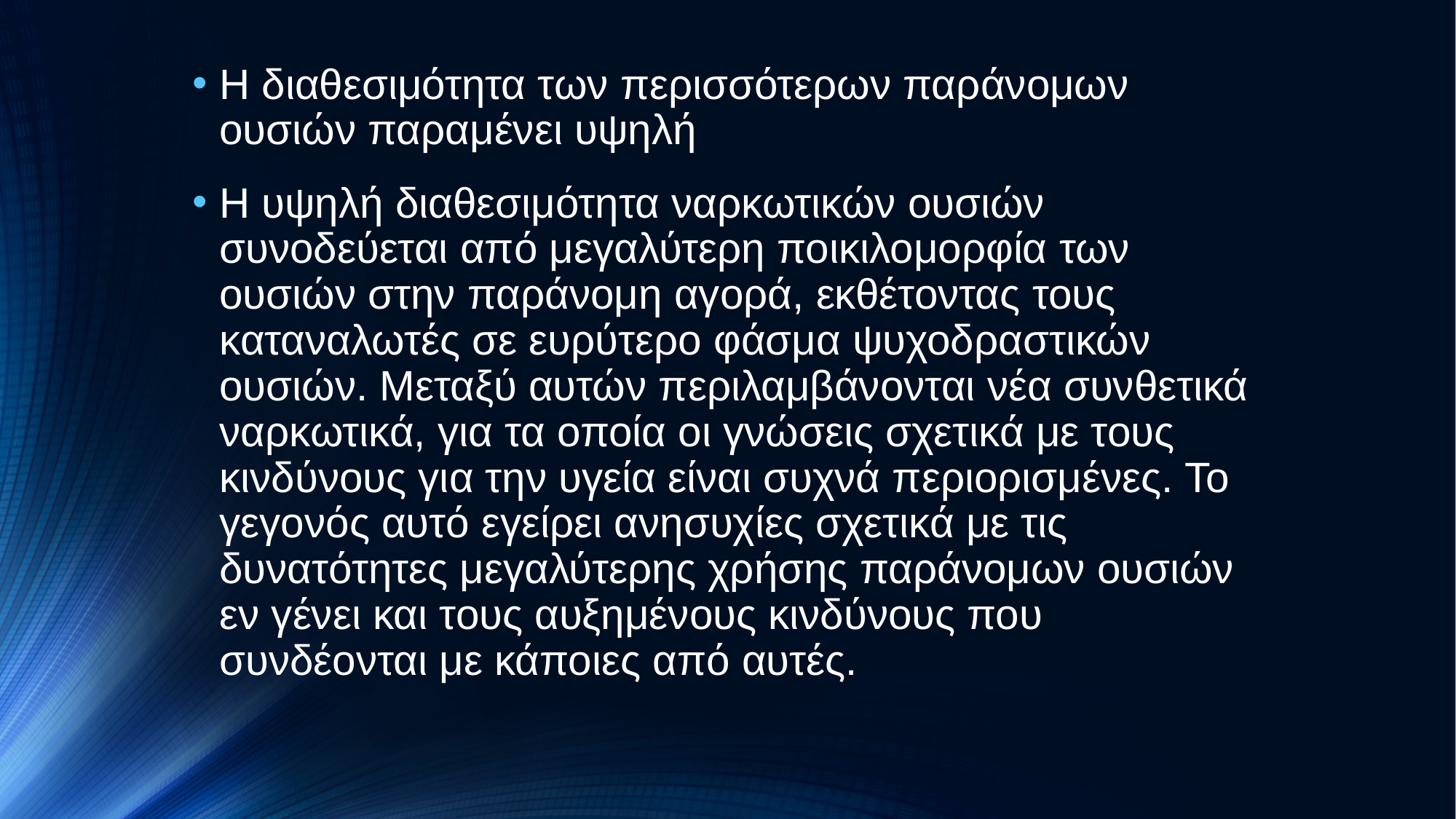

Η διαθεσιμότητα των περισσότερων παράνομων ουσιών παραμένει υψηλή
Η υψηλή διαθεσιμότητα ναρκωτικών ουσιών συνοδεύεται από μεγαλύτερη ποικιλομορφία των ουσιών στην παράνομη αγορά, εκθέτοντας τους καταναλωτές σε ευρύτερο φάσμα ψυχοδραστικών ουσιών. Μεταξύ αυτών περιλαμβάνονται νέα συνθετικά ναρκωτικά, για τα οποία οι γνώσεις σχετικά με τους κινδύνους για την υγεία είναι συχνά περιορισμένες. Το γεγονός αυτό εγείρει ανησυχίες σχετικά με τις δυνατότητες μεγαλύτερης χρήσης παράνομων ουσιών εν γένει και τους αυξημένους κινδύνους που συνδέονται με κάποιες από αυτές.